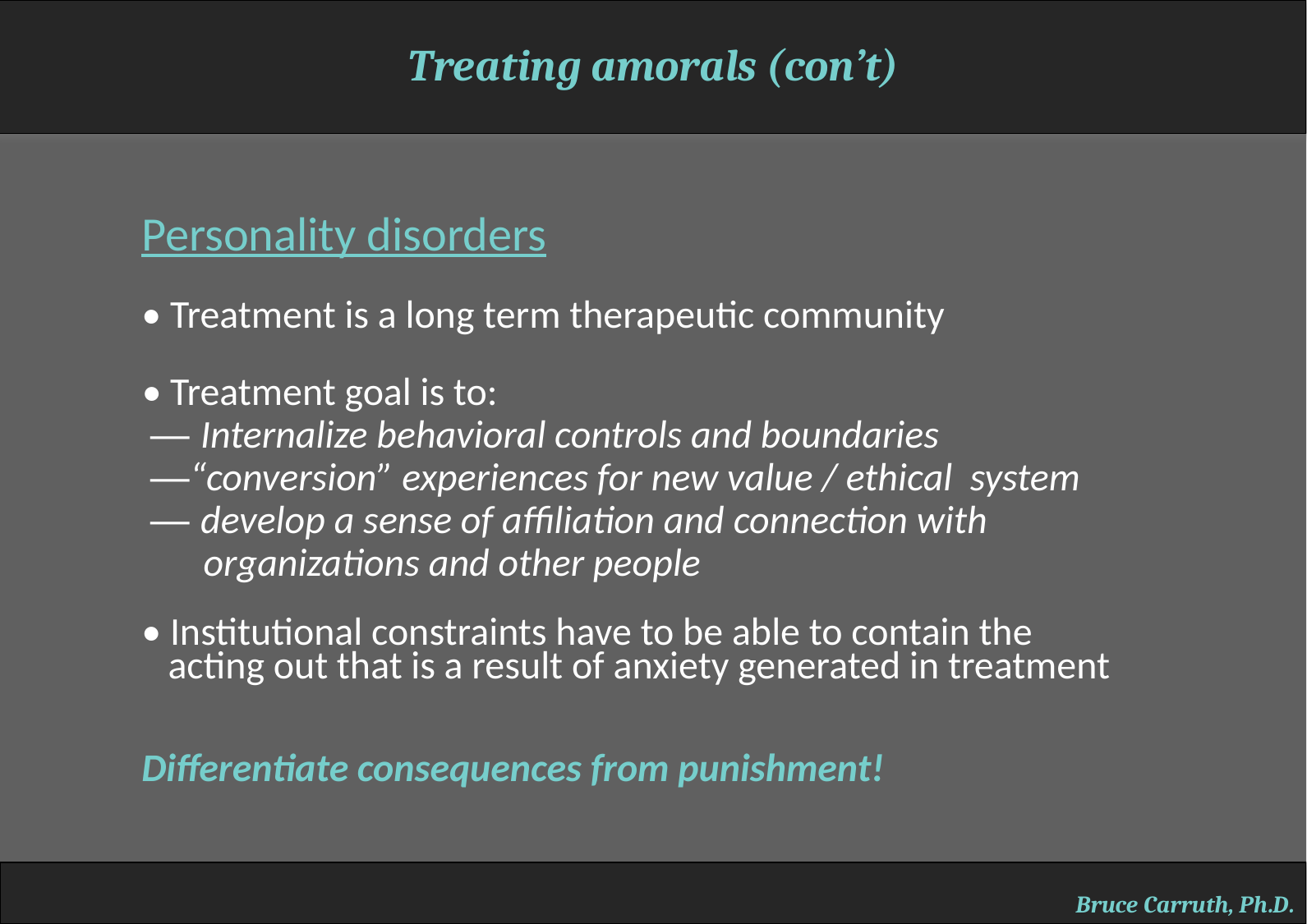

Treating amorals (con’t)
Personality disorders

• Treatment is a long term therapeutic community

• Treatment goal is to:
 — Internalize behavioral controls and boundaries
 —“conversion” experiences for new value / ethical  system
 — develop a sense of affiliation and connection with
       organizations and other people

• Institutional constraints have to be able to contain the
   acting out that is a result of anxiety generated in treatment

Differentiate consequences from punishment!
Bruce Carruth, Ph.D.